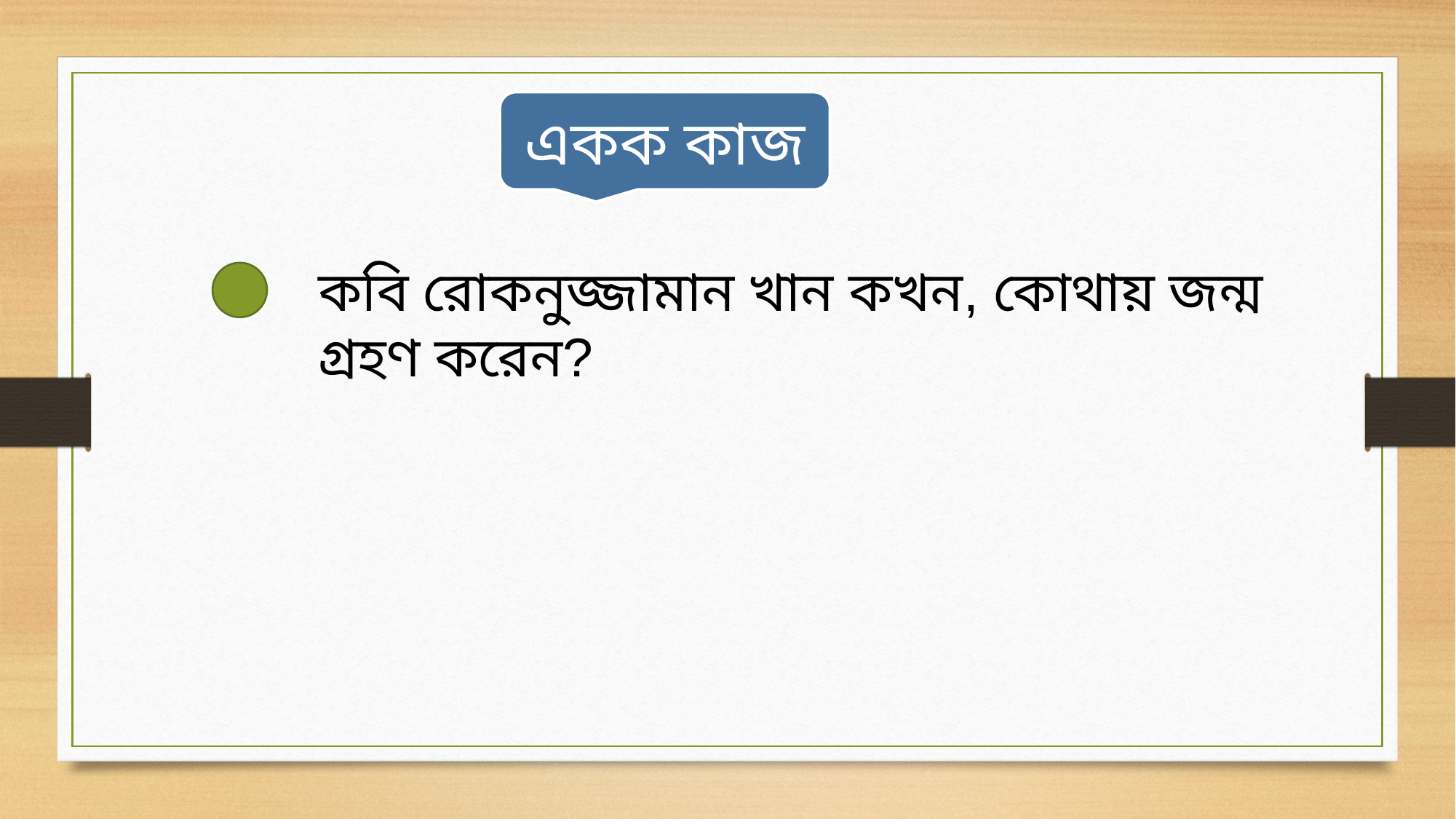

একক কাজ
কবি রোকনুজ্জামান খান কখন, কোথায় জন্ম গ্রহণ করেন?